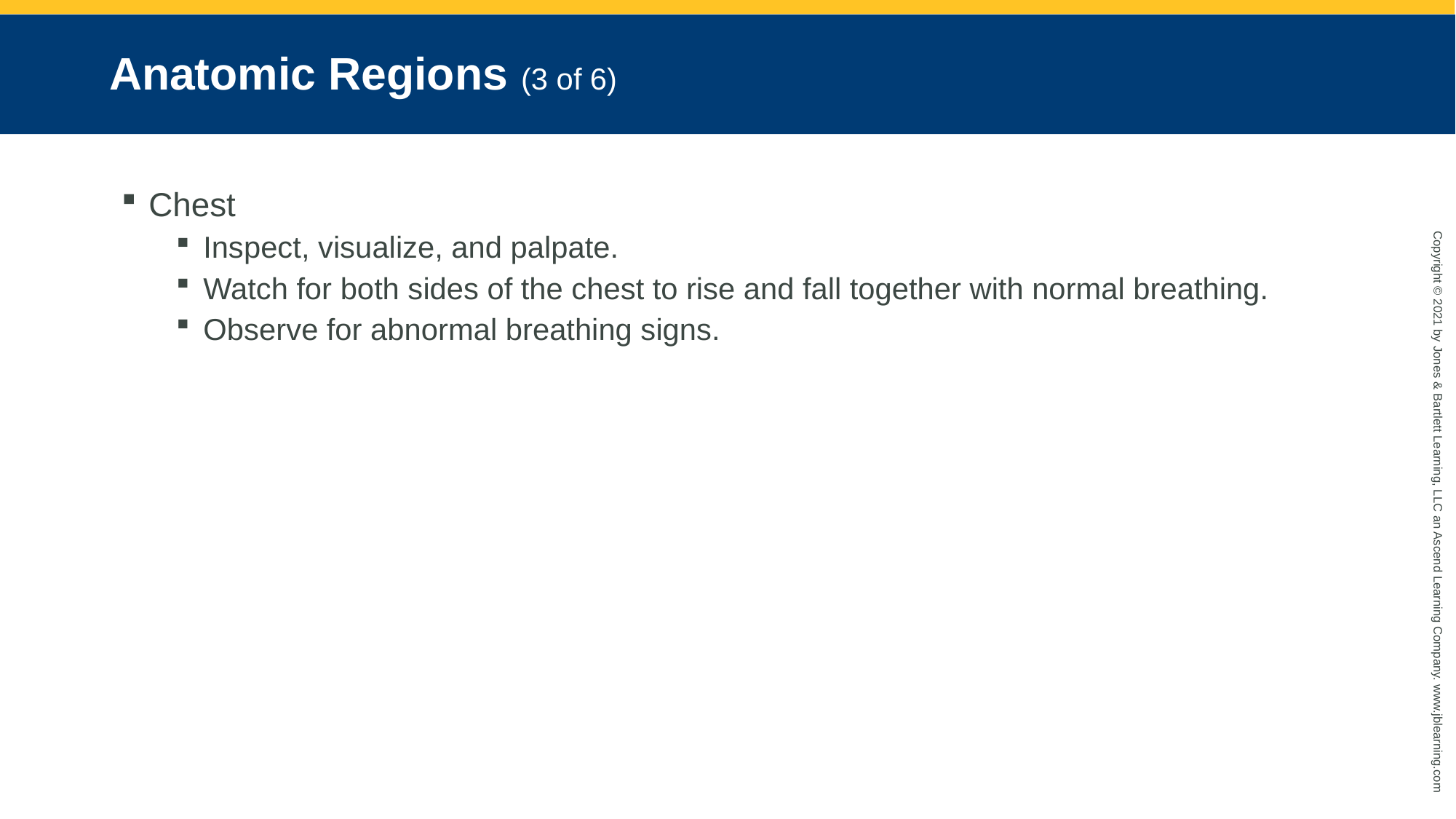

# Anatomic Regions (3 of 6)
Chest
Inspect, visualize, and palpate.
Watch for both sides of the chest to rise and fall together with normal breathing.
Observe for abnormal breathing signs.